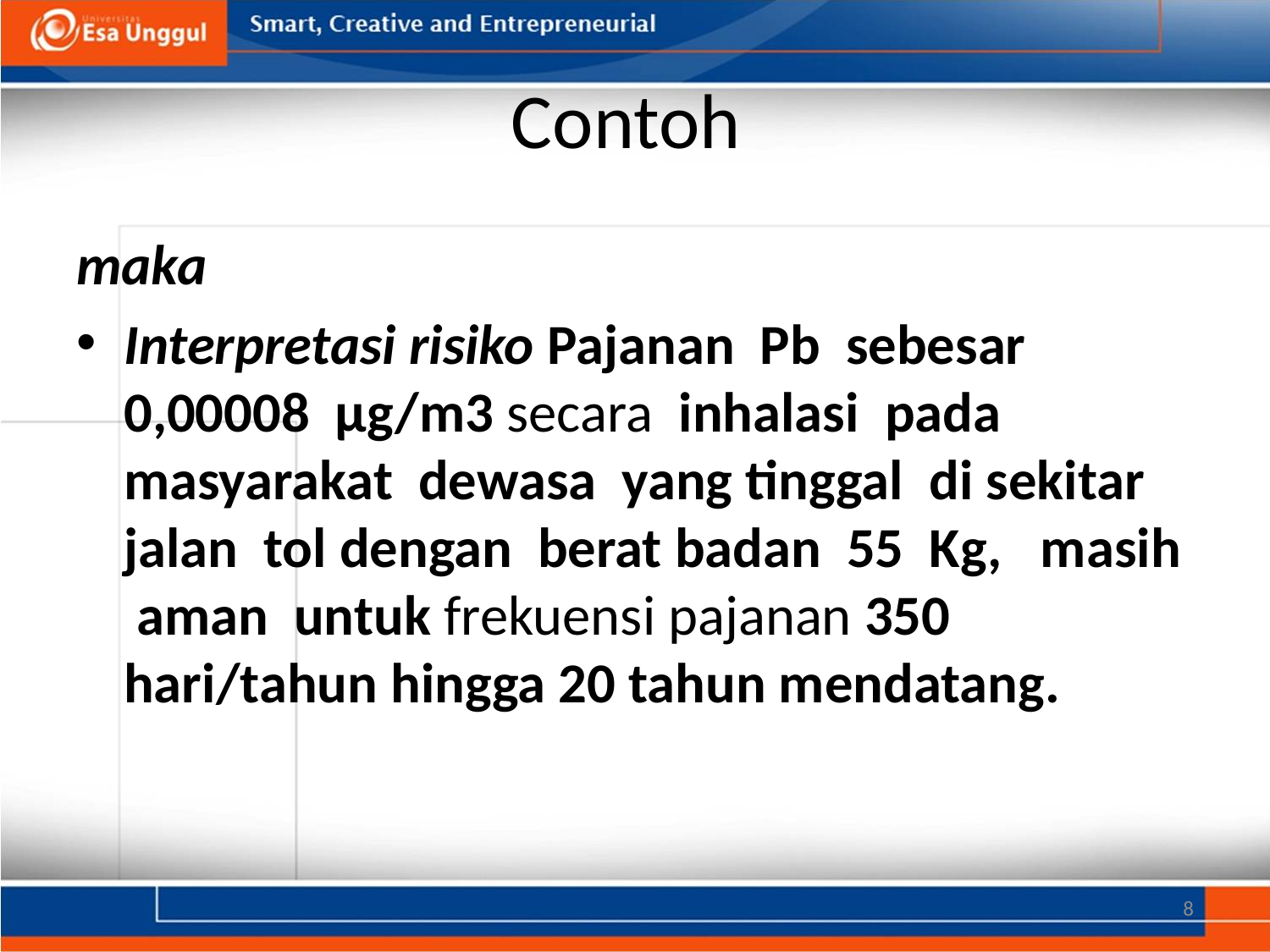

# Contoh
maka
Interpretasi risiko Pajanan  Pb  sebesar  0,00008  µg/m3 secara  inhalasi  pada  masyarakat  dewasa  yang tinggal  di sekitar  jalan  tol dengan  berat badan  55  Kg,   masih  aman  untuk frekuensi pajanan 350 hari/tahun hingga 20 tahun mendatang.
8